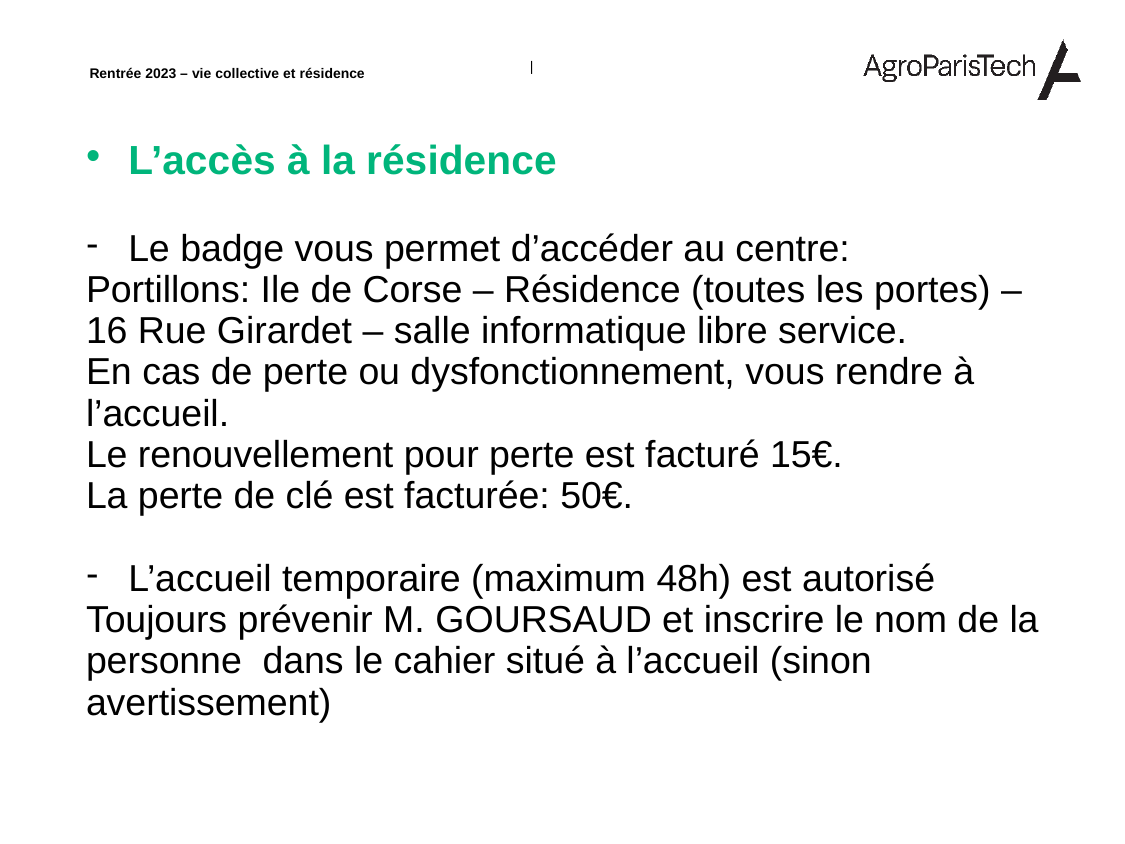

L’accès à la résidence

Le badge vous permet d’accéder au centre:
Portillons: Ile de Corse – Résidence (toutes les portes) –
16 Rue Girardet – salle informatique libre service.
En cas de perte ou dysfonctionnement, vous rendre à
l’accueil.
Le renouvellement pour perte est facturé 15€.
La perte de clé est facturée: 50€.

L’accueil temporaire (maximum 48h) est autorisé
Toujours prévenir M. GOURSAUD et inscrire le nom de la
personne  dans le cahier situé à l’accueil (sinon
avertissement)